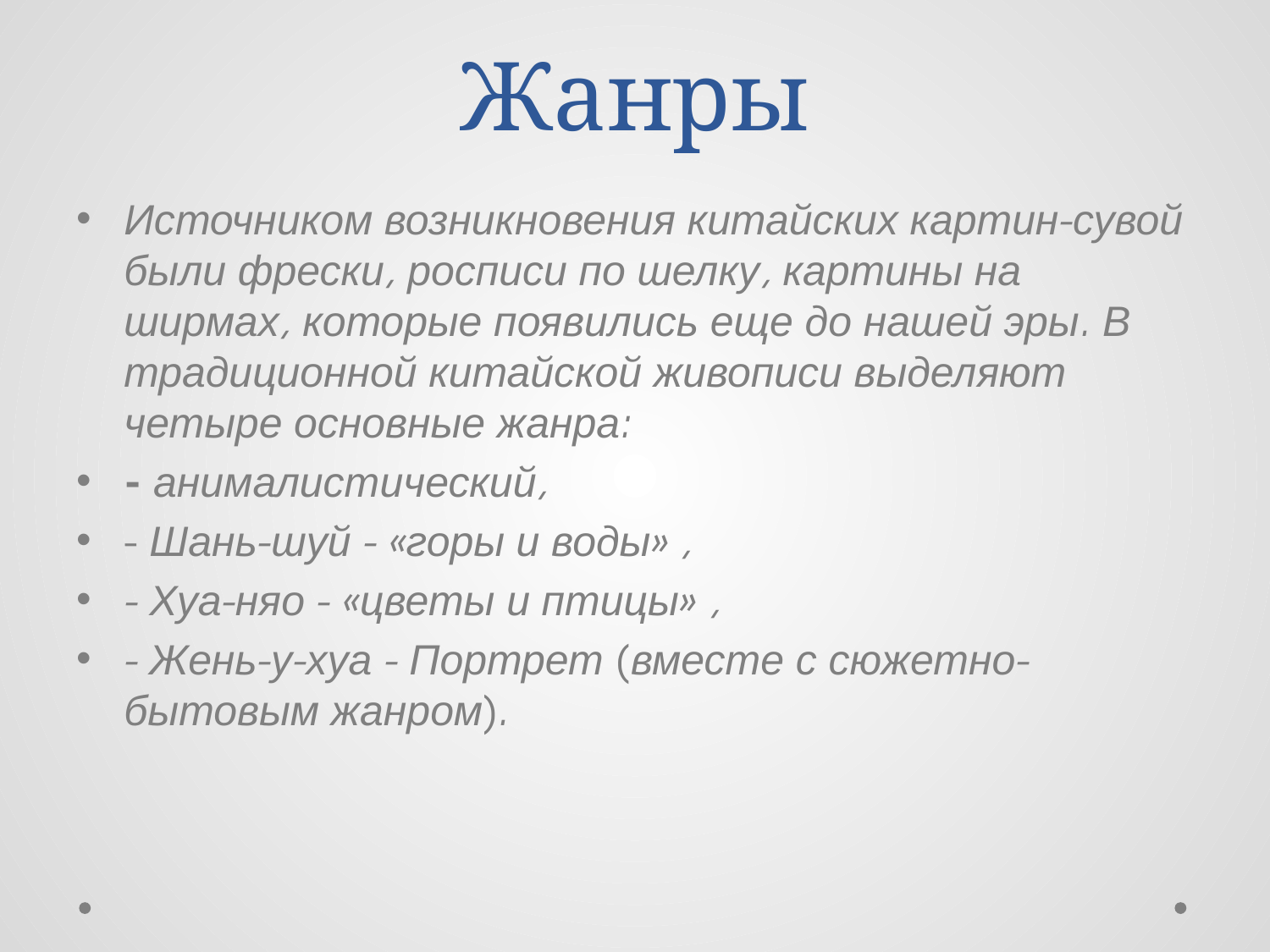

# Жанры
Источником возникновения китайских картин-сувой были фрески, росписи по шелку, картины на ширмах, которые появились еще до нашей эры. В традиционной китайской живописи выделяют четыре основные жанра:
- анималистический,
- Шань-шуй - «горы и воды» ,
- Хуа-няо - «цветы и птицы» ,
- Жень-у-хуа - Портрет (вместе с сюжетно-бытовым жанром).